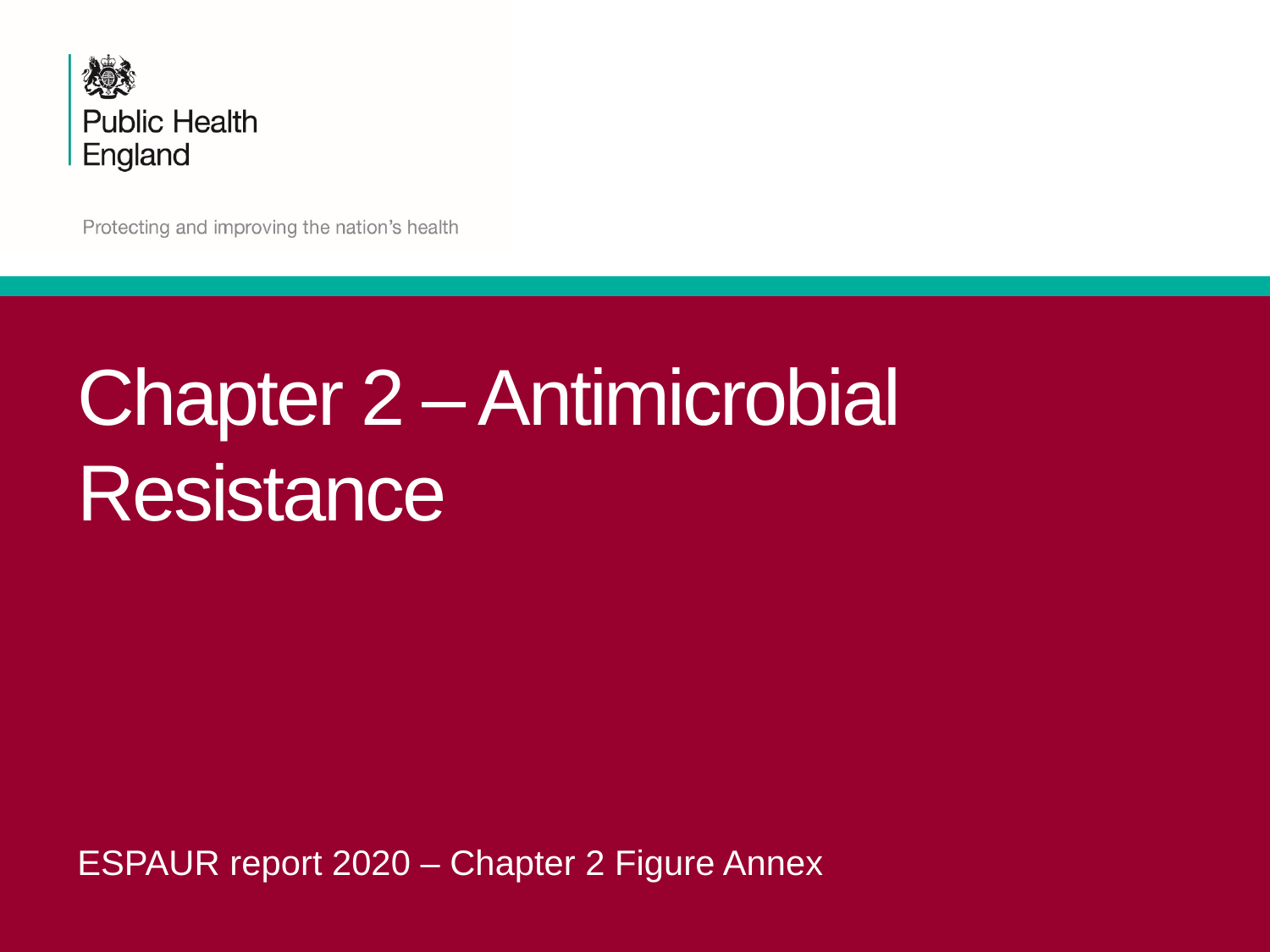

# Chapter 2 – Antimicrobial Resistance
ESPAUR report 2020 – Chapter 2 Figure Annex